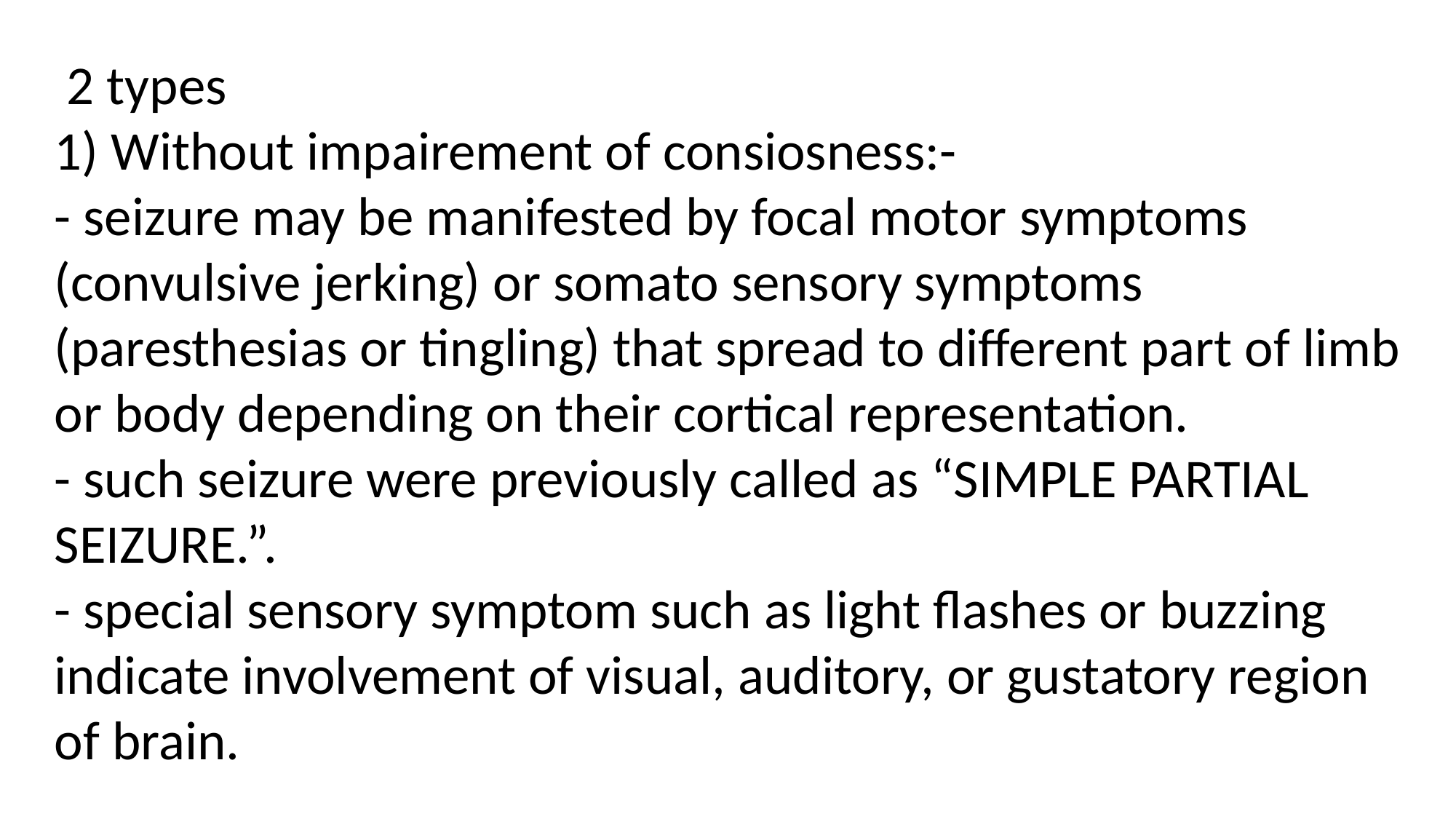

2 types
1) Without impairement of consiosness:-
- seizure may be manifested by focal motor symptoms (convulsive jerking) or somato sensory symptoms (paresthesias or tingling) that spread to different part of limb or body depending on their cortical representation.
- such seizure were previously called as “SIMPLE PARTIAL SEIZURE.”.
- special sensory symptom such as light flashes or buzzing indicate involvement of visual, auditory, or gustatory region of brain.